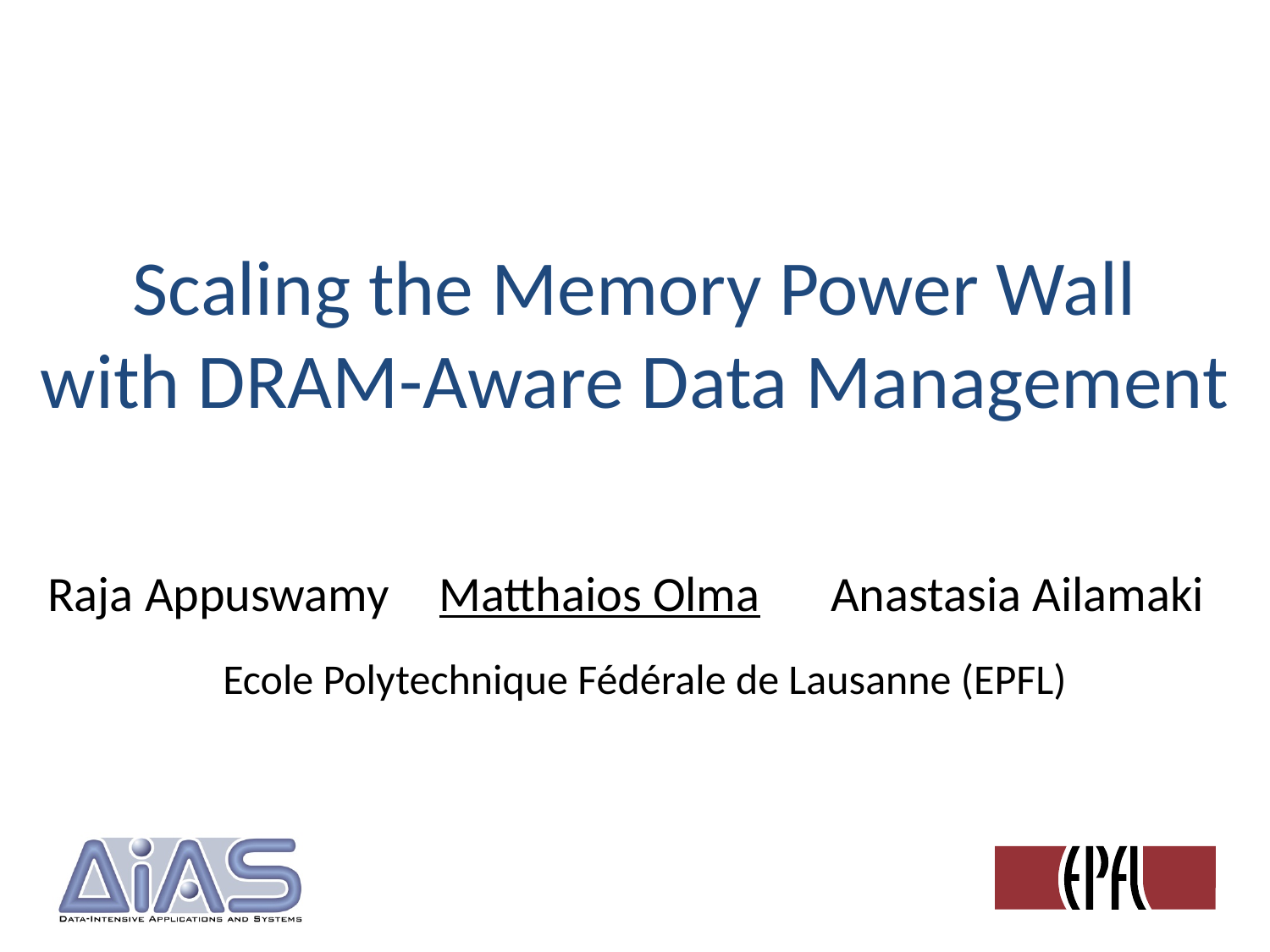

# Scaling the Memory Power Wall with DRAM-Aware Data Management
Raja Appuswamy

Matthaios Olma

Anastasia Ailamaki
Ecole Polytechnique Fédérale de Lausanne (EPFL)